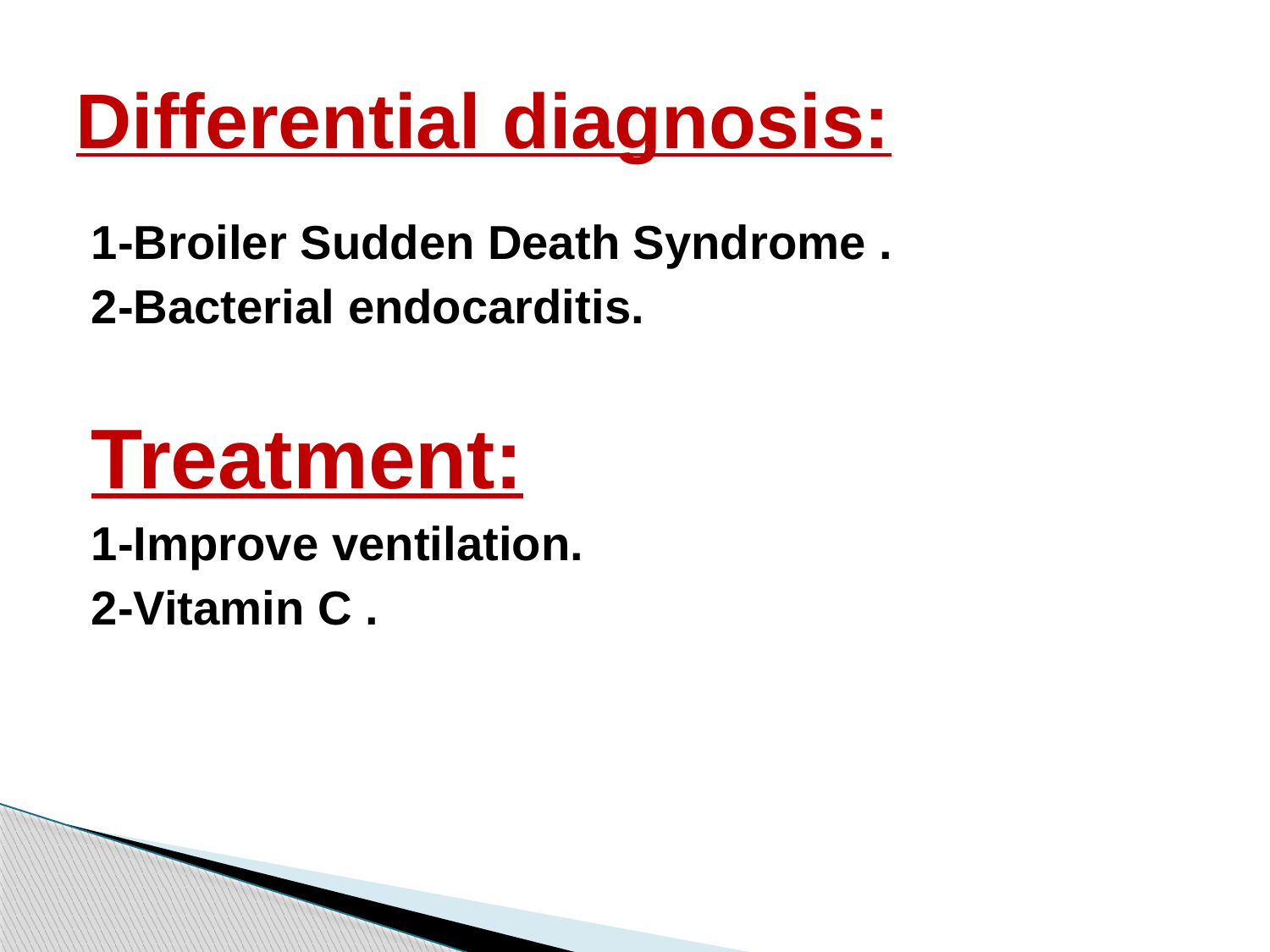

# Differential diagnosis:
1-Broiler Sudden Death Syndrome .
2-Bacterial endocarditis.

Treatment:
1-Improve ventilation.
2-Vitamin C .